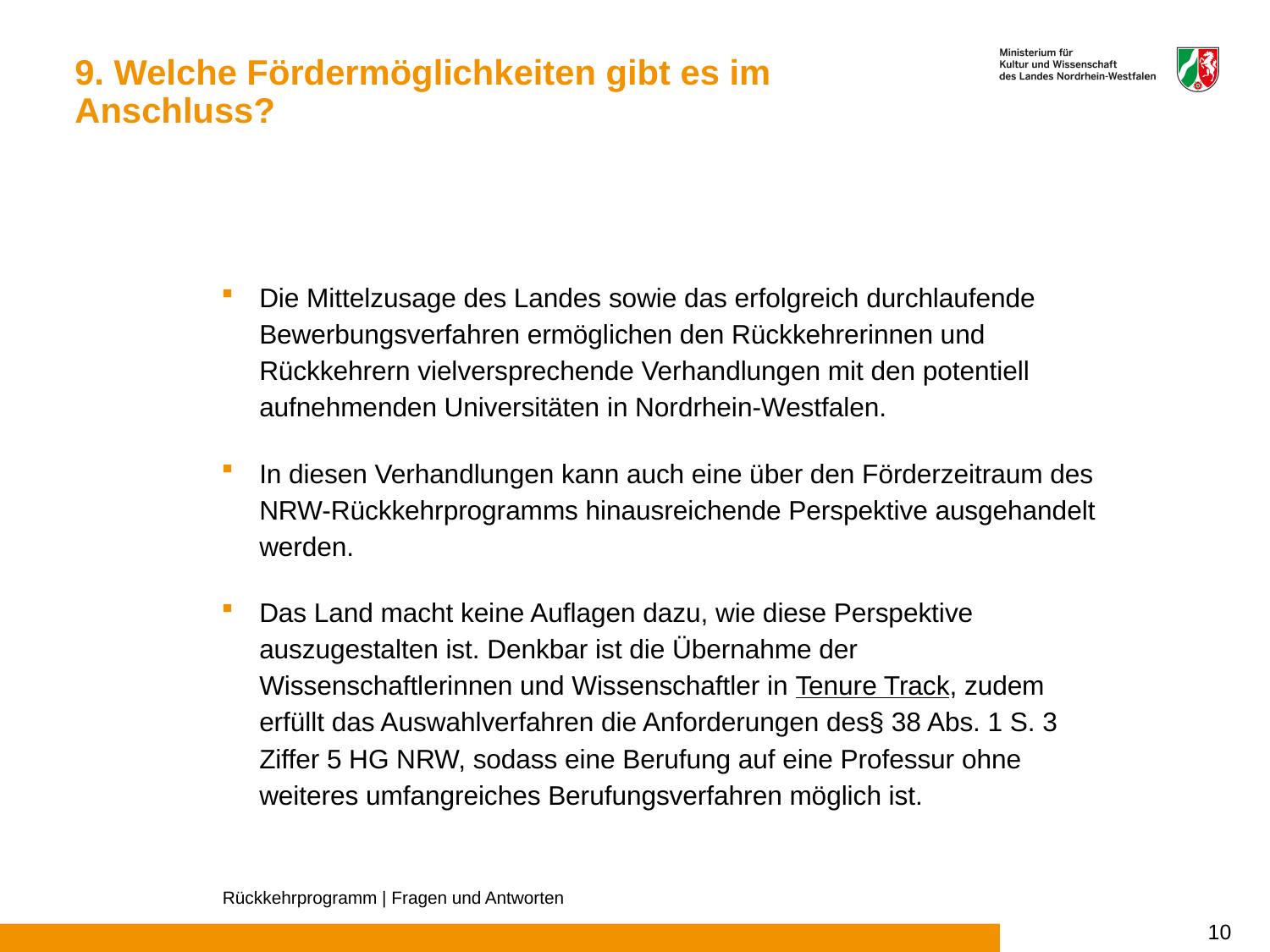

# 9. Welche Fördermöglichkeiten gibt es im Anschluss?
Die Mittelzusage des Landes sowie das erfolgreich durchlaufende Bewerbungsverfahren ermöglichen den Rückkehrerinnen und Rückkehrern vielversprechende Verhandlungen mit den potentiell aufnehmenden Universitäten in Nordrhein-Westfalen.
In diesen Verhandlungen kann auch eine über den Förderzeitraum des NRW-Rückkehrprogramms hinausreichende Perspektive ausgehandelt werden.
Das Land macht keine Auflagen dazu, wie diese Perspektive auszugestalten ist. Denkbar ist die Übernahme der Wissenschaftlerinnen und Wissenschaftler in Tenure Track, zudem erfüllt das Auswahlverfahren die Anforderungen des§ 38 Abs. 1 S. 3 Ziffer 5 HG NRW, sodass eine Berufung auf eine Professur ohne weiteres umfangreiches Berufungsverfahren möglich ist.
Rückkehrprogramm | Fragen und Antworten
10